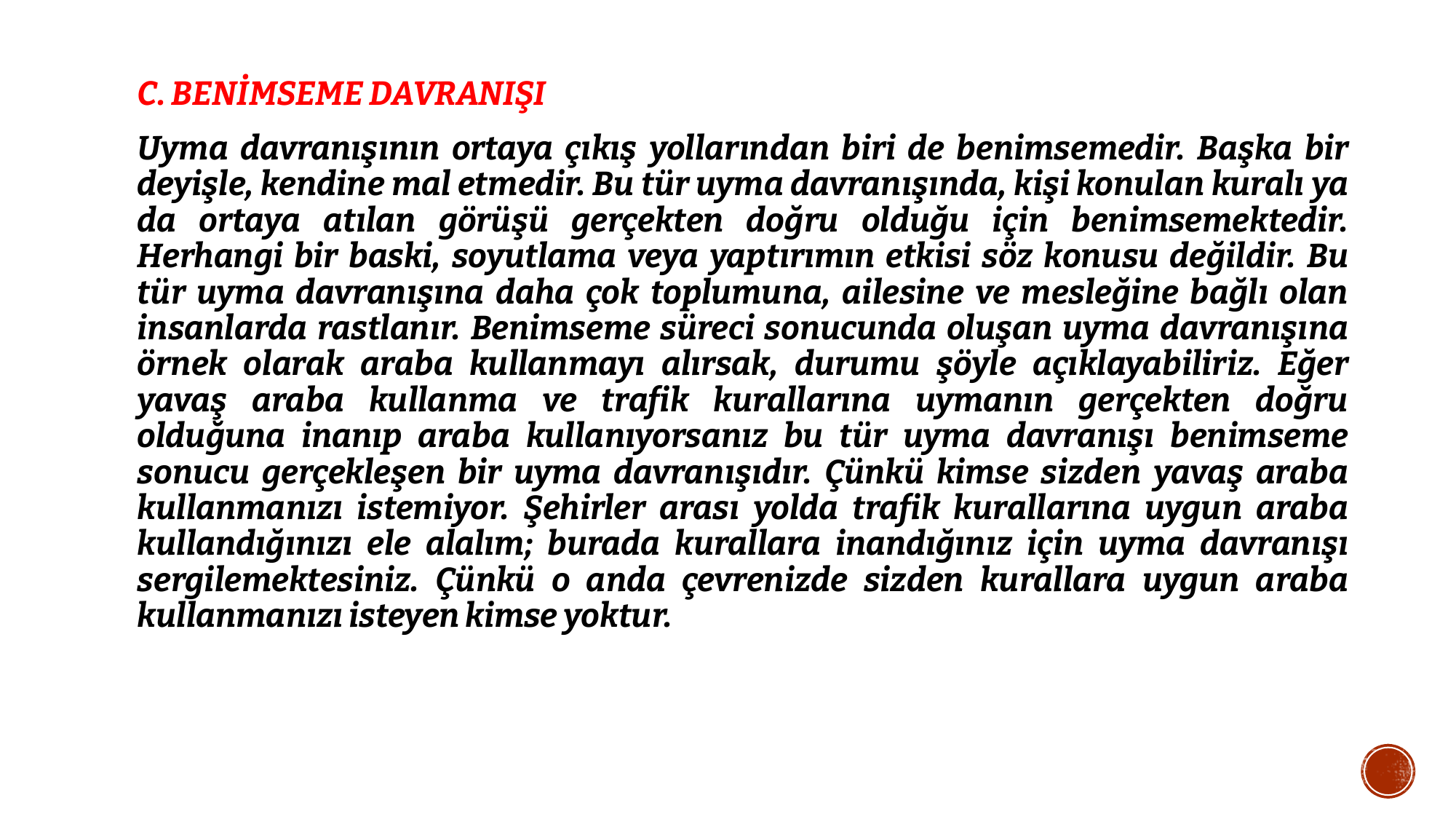

C. BENİMSEME DAVRANIŞI
Uyma davranışının ortaya çıkış yollarından biri de benimsemedir. Başka bir deyişle, kendine mal etmedir. Bu tür uyma davranışında, kişi konulan kuralı ya da ortaya atılan görüşü gerçekten doğru olduğu için benimsemektedir. Herhangi bir baski, soyutlama veya yaptırımın etkisi söz konusu değildir. Bu tür uyma davranışına daha çok toplumuna, ailesine ve mesleğine bağlı olan insanlarda rastlanır. Benimseme süreci sonucunda oluşan uyma davranışına örnek olarak araba kullanmayı alırsak, durumu şöyle açıklayabiliriz. Eğer yavaş araba kullanma ve trafik kurallarına uymanın gerçekten doğru olduğuna inanıp araba kullanıyorsanız bu tür uyma davranışı benimseme sonucu gerçekleşen bir uyma davranışıdır. Çünkü kimse sizden yavaş araba kullanmanızı istemiyor. Şehirler arası yolda trafik kurallarına uygun araba kullandığınızı ele alalım; burada kurallara inandığınız için uyma davranışı sergilemektesiniz. Çünkü o anda çevrenizde sizden kurallara uygun araba kullanmanızı isteyen kimse yoktur.